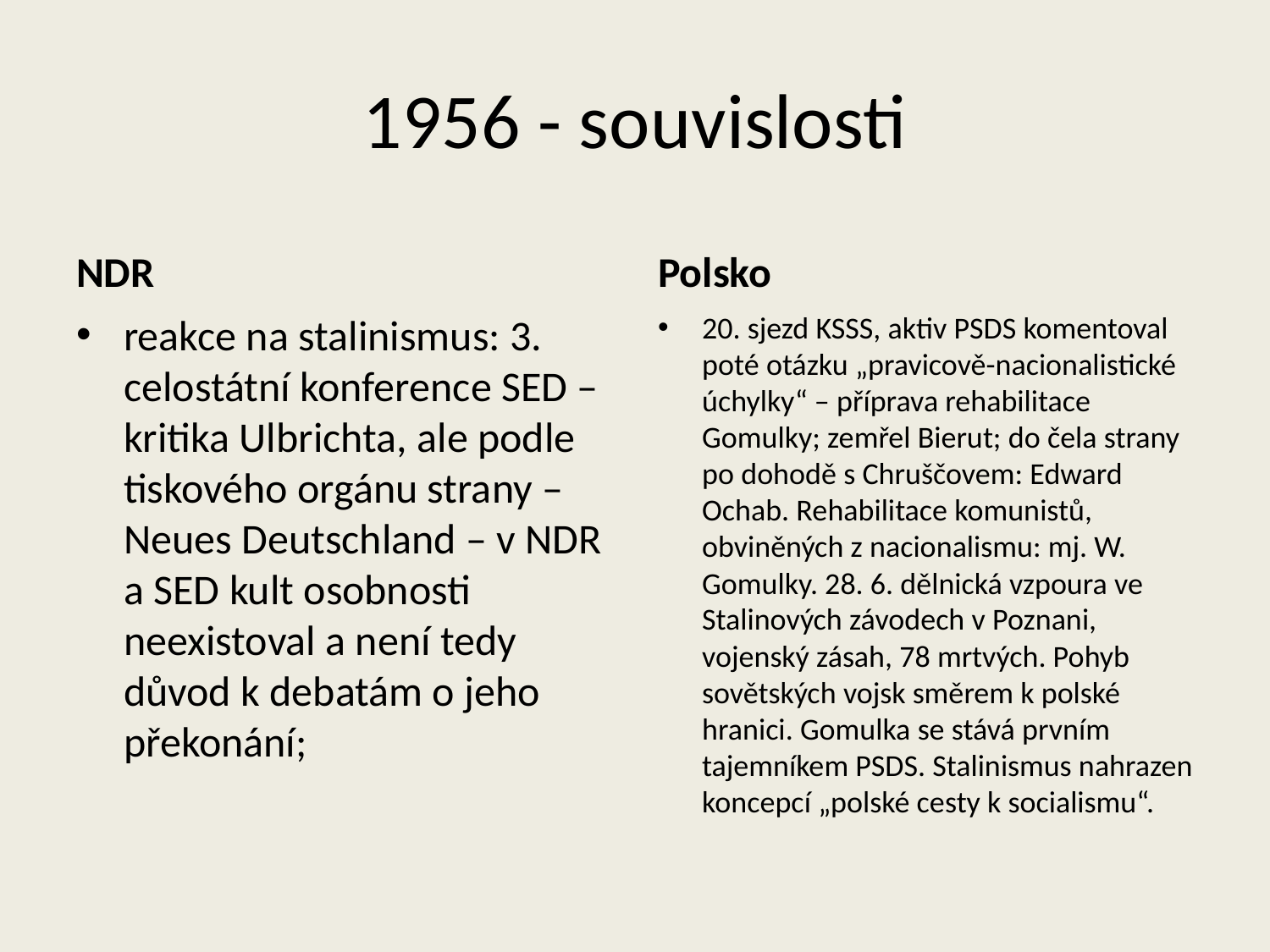

# 1956 - souvislosti
NDR
Polsko
reakce na stalinismus: 3. celostátní konference SED – kritika Ulbrichta, ale podle tiskového orgánu strany – Neues Deutschland – v NDR a SED kult osobnosti neexistoval a není tedy důvod k debatám o jeho překonání;
20. sjezd KSSS, aktiv PSDS komentoval poté otázku „pravicově-nacionalistické úchylky“ – příprava rehabilitace Gomulky; zemřel Bierut; do čela strany po dohodě s Chruščovem: Edward Ochab. Rehabilitace komunistů, obviněných z nacionalismu: mj. W. Gomulky. 28. 6. dělnická vzpoura ve Stalinových závodech v Poznani, vojenský zásah, 78 mrtvých. Pohyb sovětských vojsk směrem k polské hranici. Gomulka se stává prvním tajemníkem PSDS. Stalinismus nahrazen koncepcí „polské cesty k socialismu“.